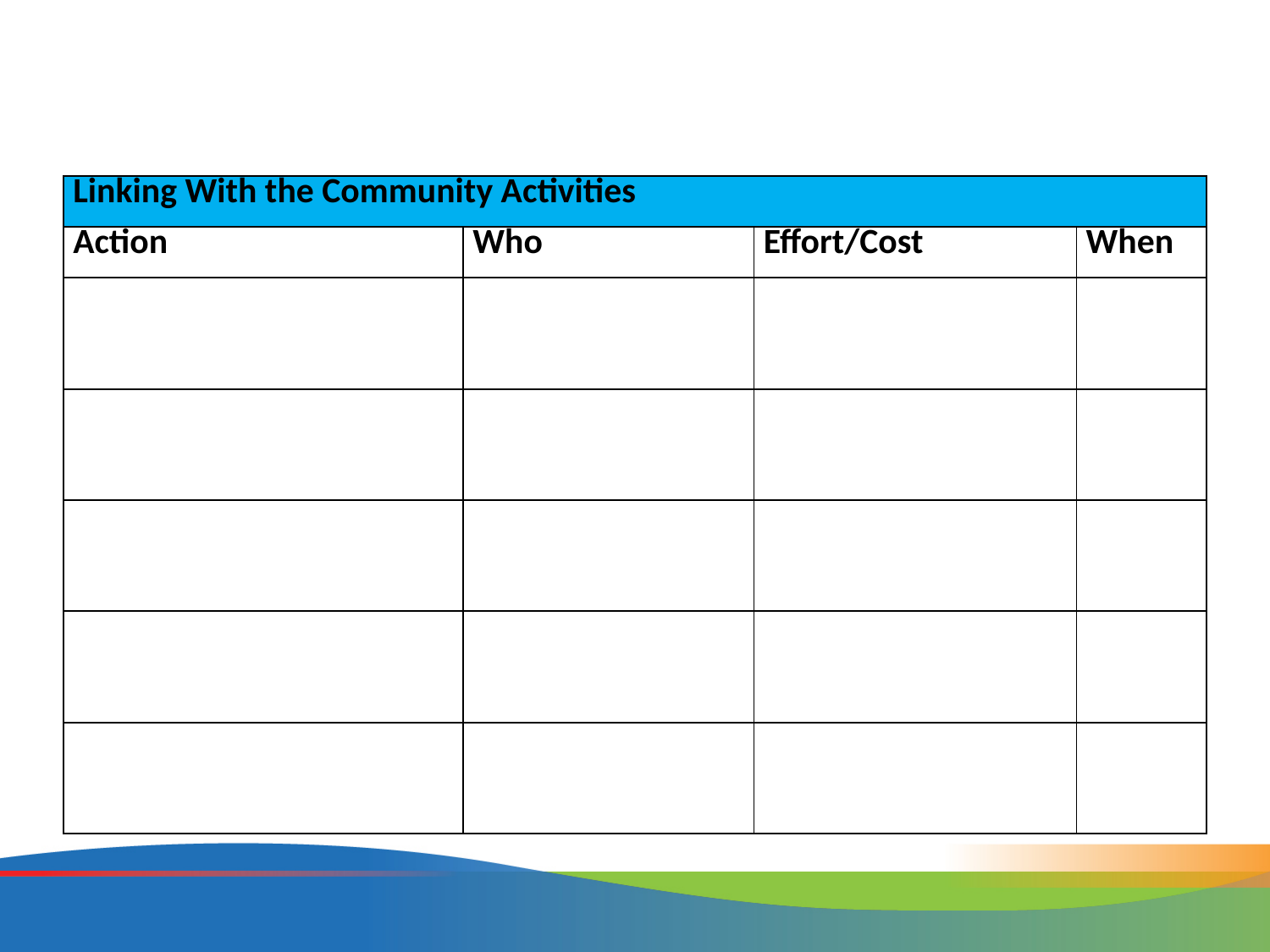

#
| Linking With the Community Activities |  |  |  |
| --- | --- | --- | --- |
| Action | Who | Effort/Cost | When |
|  |  |  |  |
|  |  |  |  |
|  |  |  |  |
|  |  |  |  |
|  |  |  |  |